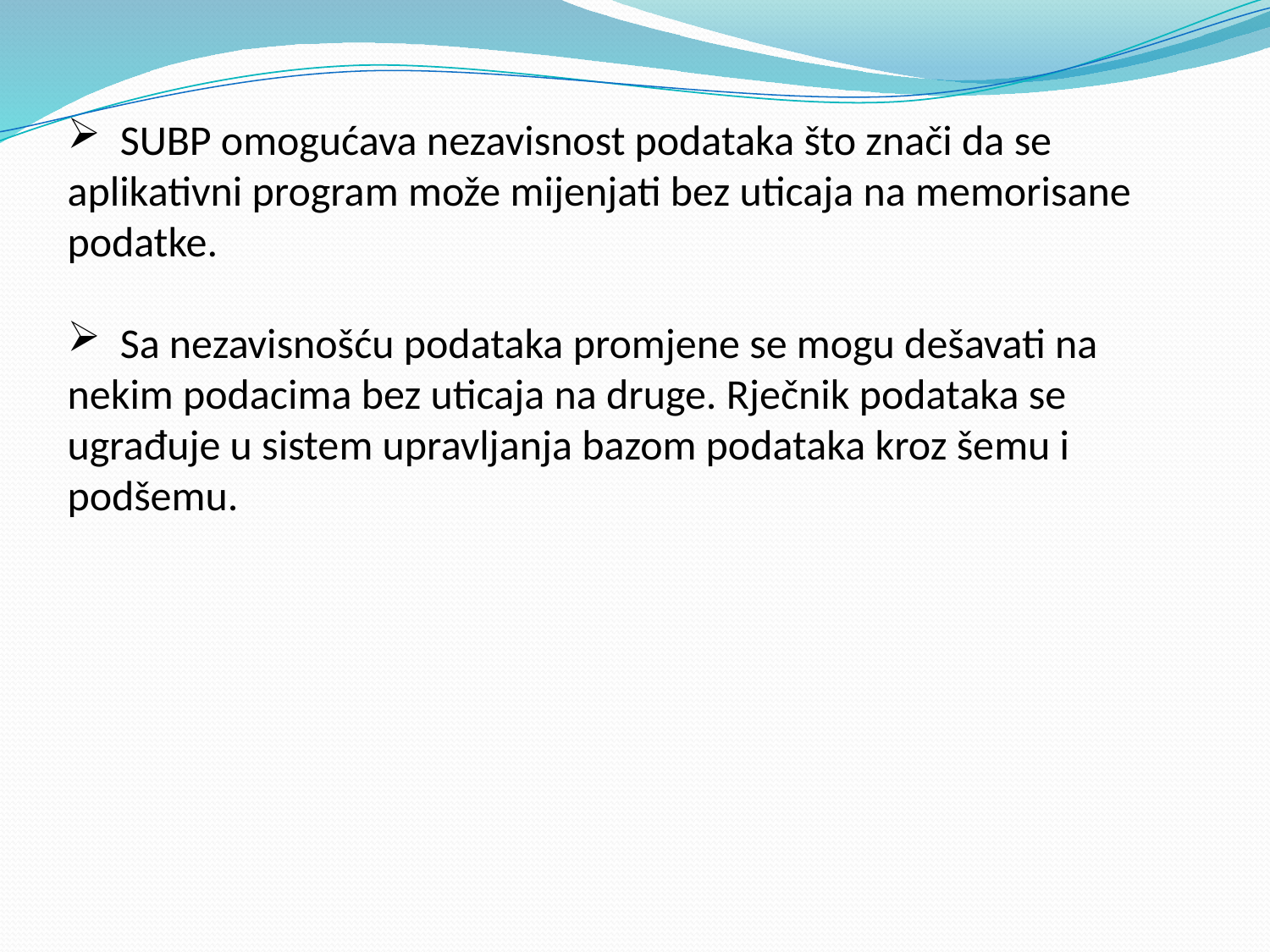

SUBP omogućava nezavisnost podataka što znači da se aplikativni program može mijenjati bez uticaja na memorisane podatke.

  Sa nezavisnošću podataka promjene se mogu dešavati na nekim podacima bez uticaja na druge. Rječnik podataka se ugrađuje u sistem upravljanja bazom podataka kroz šemu i podšemu.